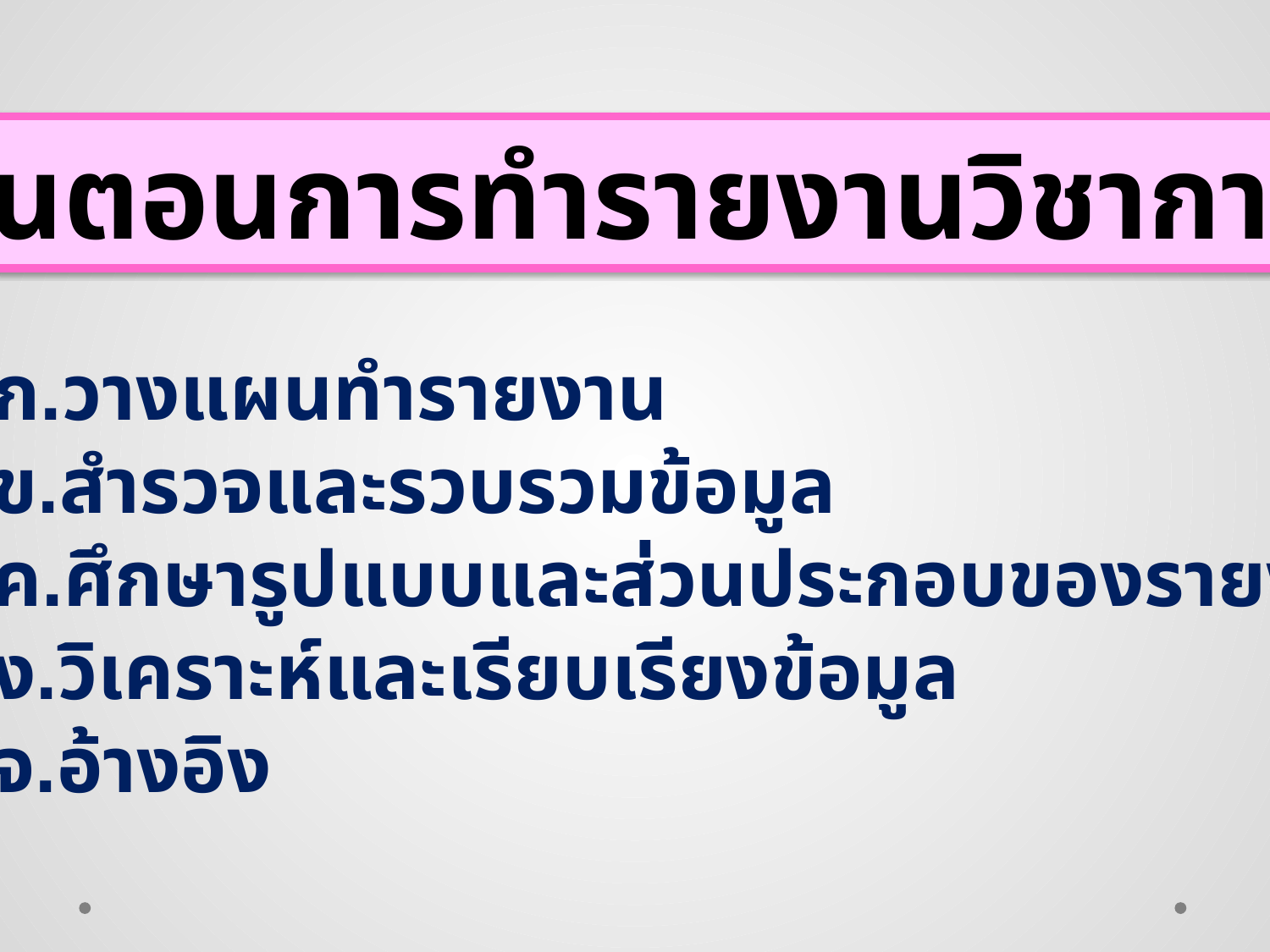

ขั้นตอนการทำรายงานวิชาการ
วางแผนทำรายงาน
สำรวจและรวบรวมข้อมูล
ศึกษารูปแบบและส่วนประกอบของรายงาน
วิเคราะห์และเรียบเรียงข้อมูล
อ้างอิง